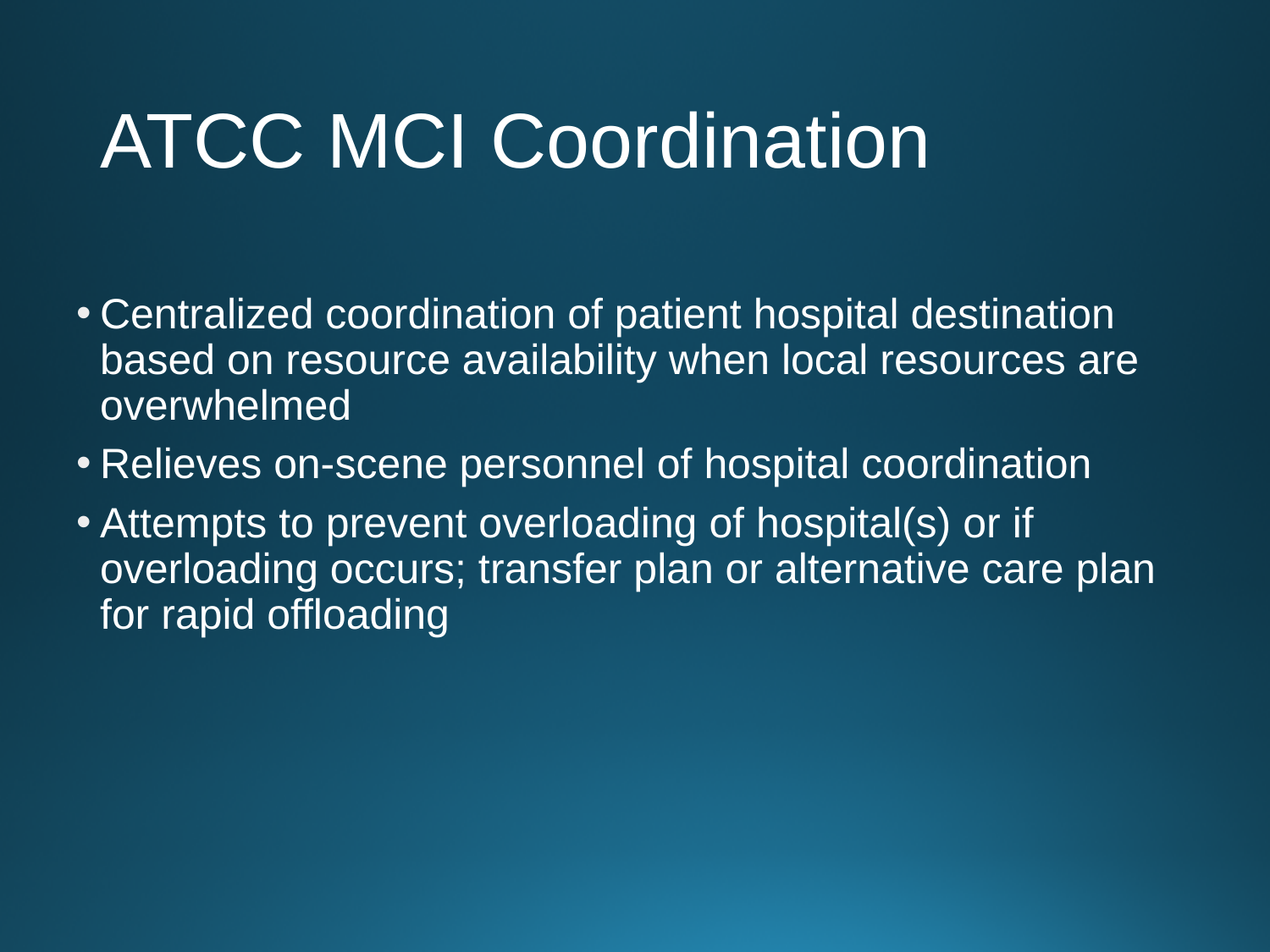

# ATCC MCI Coordination
Centralized coordination of patient hospital destination based on resource availability when local resources are overwhelmed
Relieves on-scene personnel of hospital coordination
Attempts to prevent overloading of hospital(s) or if overloading occurs; transfer plan or alternative care plan for rapid offloading